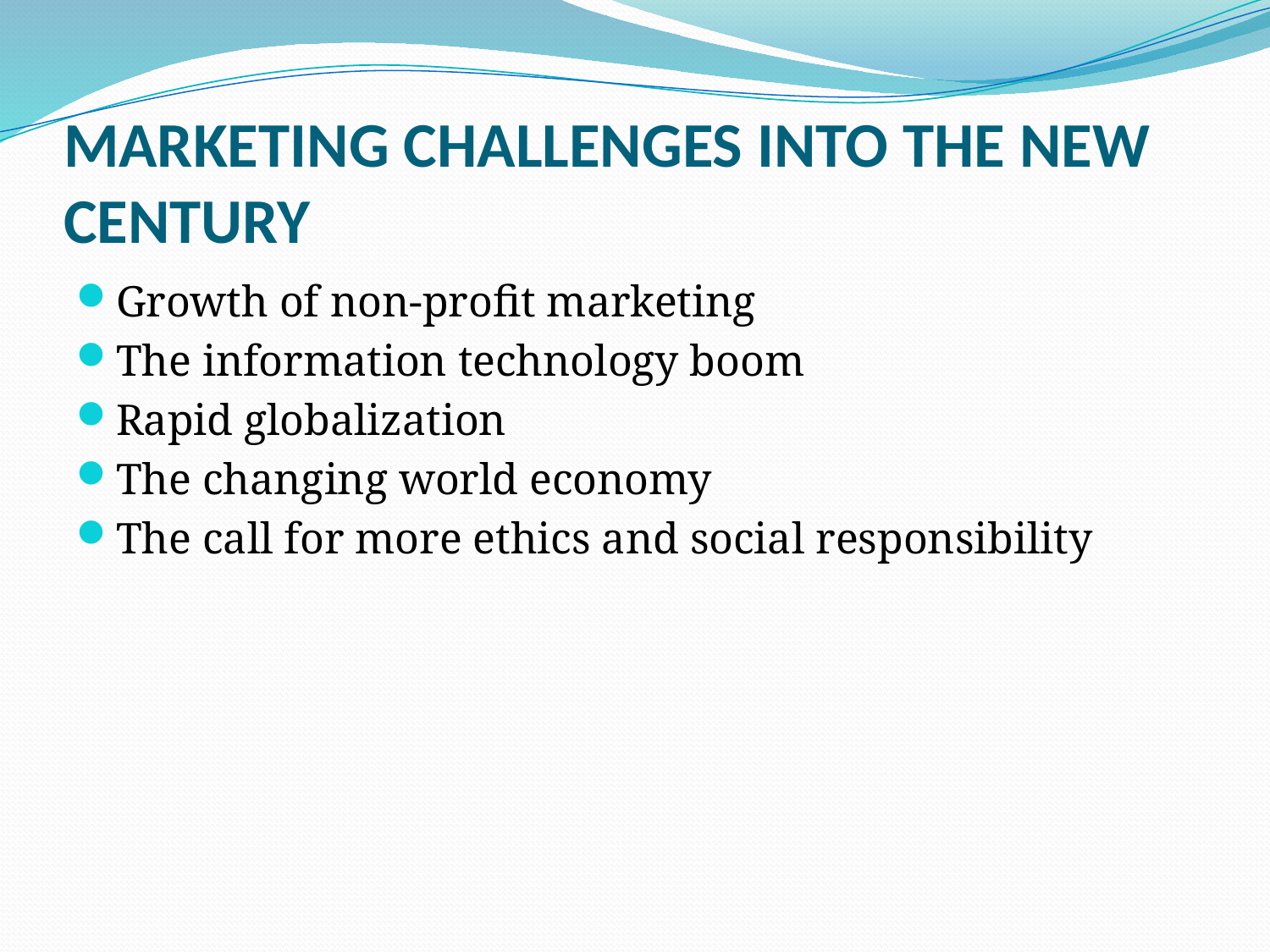

# MARKETING CHALLENGES INTO THE NEW CENTURY
Growth of non-profit marketing
The information technology boom
Rapid globalization
The changing world economy
The call for more ethics and social responsibility